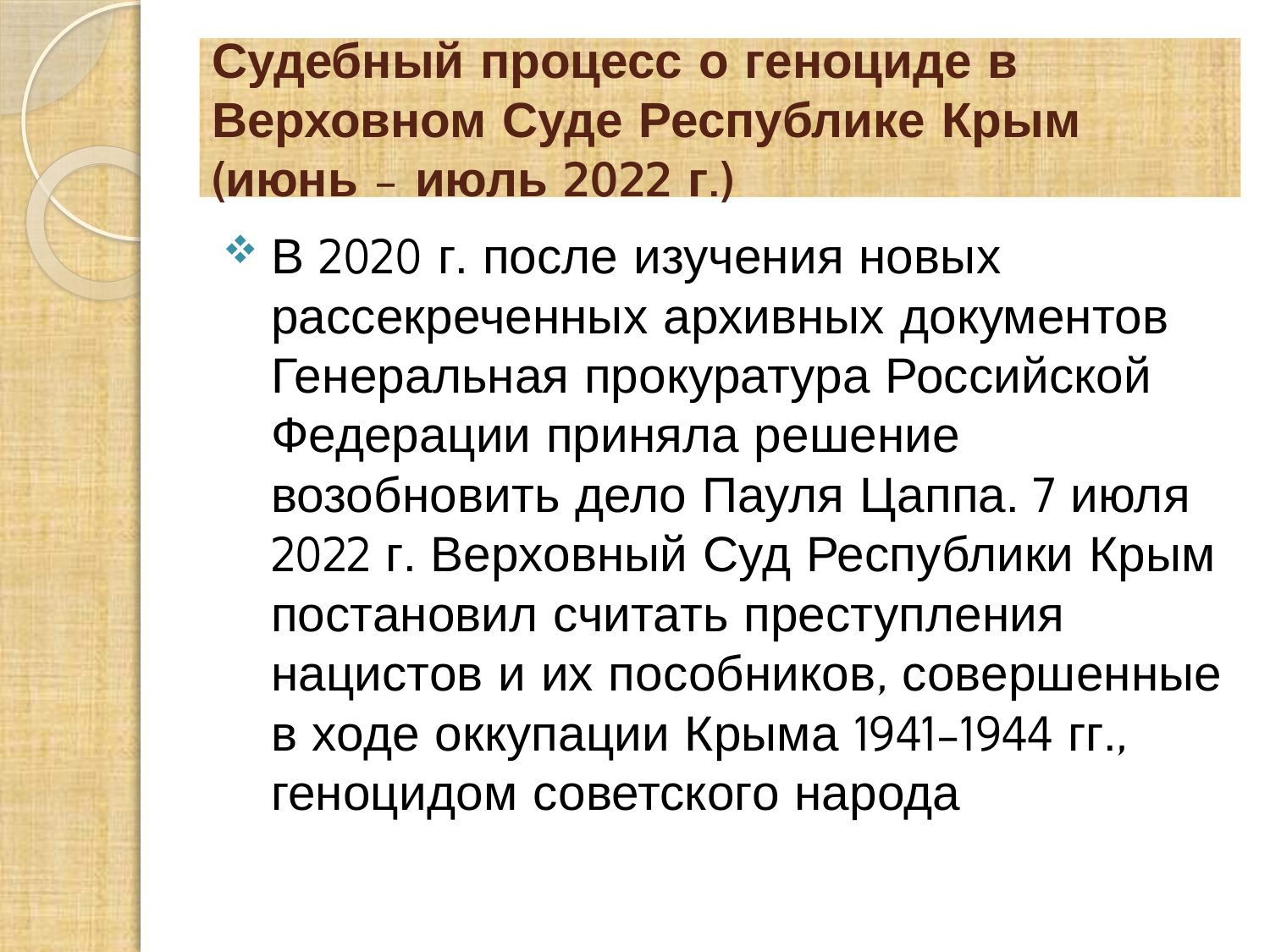

# Судебный процесс о геноциде в Верховном Суде Республике Крым (июнь – июль 2022 г.)
В 2020 г. после изучения новых рассекреченных архивных документов Генеральная прокуратура Российской Федерации приняла решение возобновить дело Пауля Цаппа. 7 июля 2022 г. Верховный Суд Республики Крым постановил считать преступления нацистов и их пособников, совершенные в ходе оккупации Крыма 1941–1944 гг., геноцидом советского народа